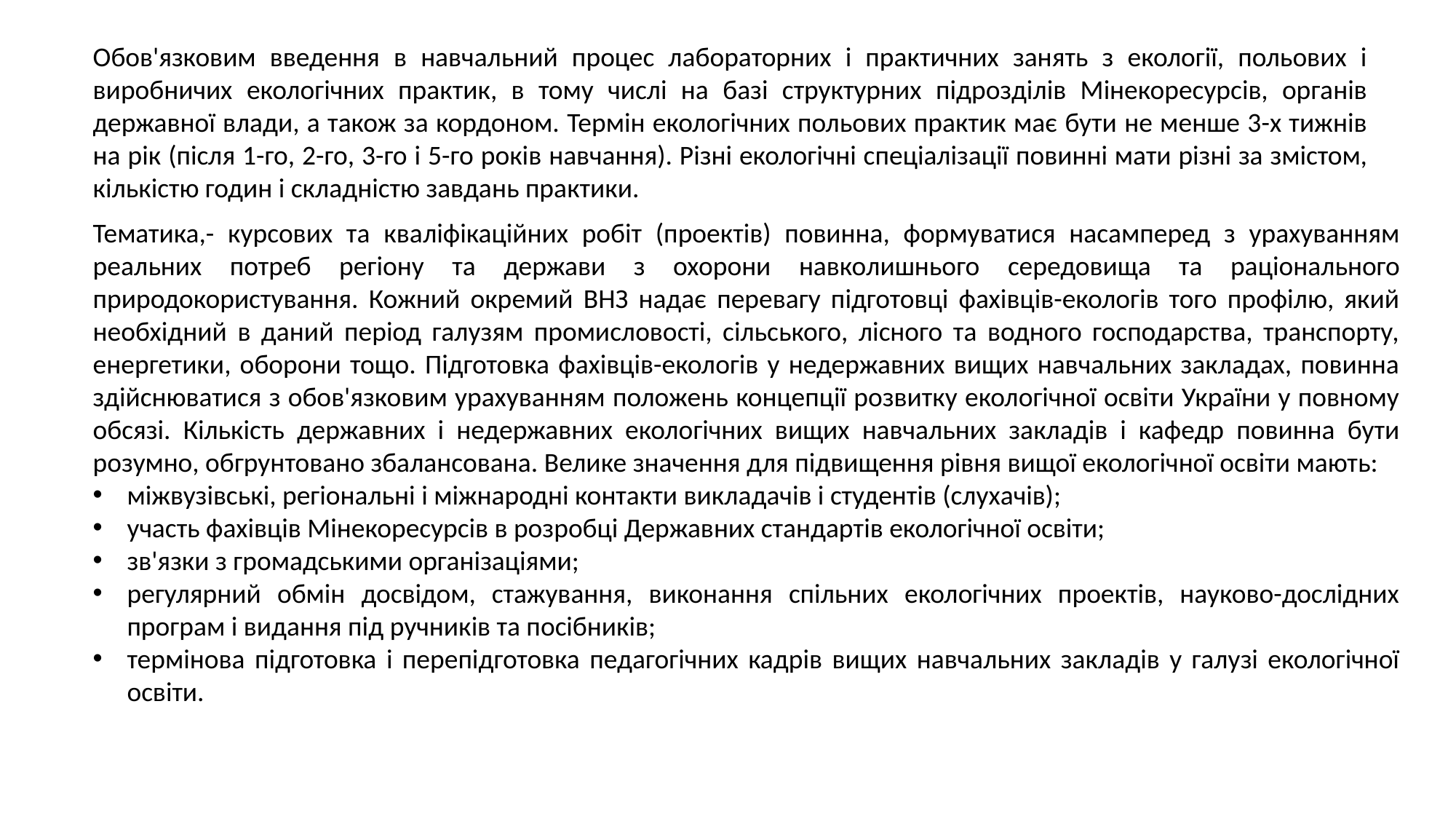

Обов'язковим введення в навчальний процес лабораторних і практичних занять з екології, польових і виробничих екологічних практик, в тому числі на базі структурних підрозділів Мінекоресурсів, органів державної влади, а також за кордоном. Термін екологічних польових практик має бути не менше 3-х тижнів на рік (після 1-го, 2-го, 3-го і 5-го років навчання). Різні екологічні спеціалізації повинні мати різні за змістом, кількістю годин і складністю завдань практики.
Тематика,- курсових та ква­ліфікаційних робіт (проектів) повинна, формуватися насамперед з урахуванням реальних потреб регіону та держави з охорони навко­лишнього середовища та раціонального природокористування. Кожний окремий ВНЗ надає перевагу підготовці фахівців-екологів того профілю, який необхідний в даний період галузям промисловості, сільського, лісного та водного господарства, транспорту, енергетики, оборони тощо. Підготовка фахівців-екологів у недержавних вищих навчальних закладах, повинна здійснюватися з обов'язковим урахуванням положень концепції розвитку екологічної освіти України у повному обсязі. Кількість державних і недержавних екологічних вищих навчальних закладів і кафедр повинна бути розумно, обгрун­товано збалансована. Велике значення для підвищення рівня вищої екологічної освіти мають:
міжвузівські, регіональні і міжнародні контакти викладачів і студентів (слухачів);
участь фахівців Мінекоресурсів в розробці Державних стандартів екологічної освіти;
зв'язки з громадськими організаціями;
регулярний обмін досвідом, стажування, виконання спільних екологічних проектів, науково-дослідних програм і видання під­ ручників та посібників;
термінова підготовка і перепідготовка педагогічних кадрів вищих навчальних закладів у галузі екологічної освіти.